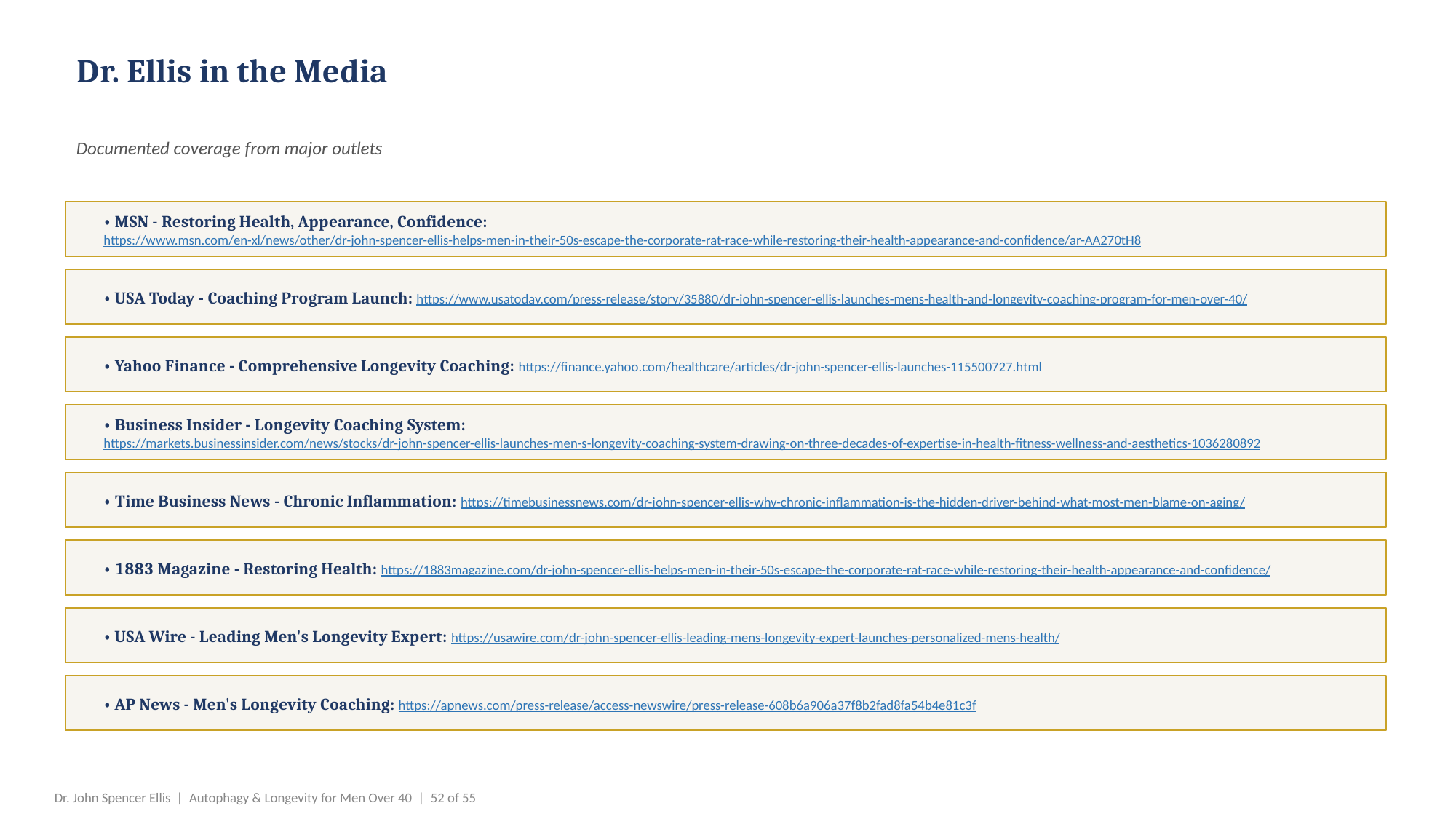

Dr. Ellis in the Media
Documented coverage from major outlets

• MSN - Restoring Health, Appearance, Confidence: https://www.msn.com/en-xl/news/other/dr-john-spencer-ellis-helps-men-in-their-50s-escape-the-corporate-rat-race-while-restoring-their-health-appearance-and-confidence/ar-AA270tH8

• USA Today - Coaching Program Launch: https://www.usatoday.com/press-release/story/35880/dr-john-spencer-ellis-launches-mens-health-and-longevity-coaching-program-for-men-over-40/

• Yahoo Finance - Comprehensive Longevity Coaching: https://finance.yahoo.com/healthcare/articles/dr-john-spencer-ellis-launches-115500727.html

• Business Insider - Longevity Coaching System: https://markets.businessinsider.com/news/stocks/dr-john-spencer-ellis-launches-men-s-longevity-coaching-system-drawing-on-three-decades-of-expertise-in-health-fitness-wellness-and-aesthetics-1036280892

• Time Business News - Chronic Inflammation: https://timebusinessnews.com/dr-john-spencer-ellis-why-chronic-inflammation-is-the-hidden-driver-behind-what-most-men-blame-on-aging/

• 1883 Magazine - Restoring Health: https://1883magazine.com/dr-john-spencer-ellis-helps-men-in-their-50s-escape-the-corporate-rat-race-while-restoring-their-health-appearance-and-confidence/

• USA Wire - Leading Men's Longevity Expert: https://usawire.com/dr-john-spencer-ellis-leading-mens-longevity-expert-launches-personalized-mens-health/

• AP News - Men's Longevity Coaching: https://apnews.com/press-release/access-newswire/press-release-608b6a906a37f8b2fad8fa54b4e81c3f
Dr. John Spencer Ellis  |  Autophagy & Longevity for Men Over 40  |  52 of 55